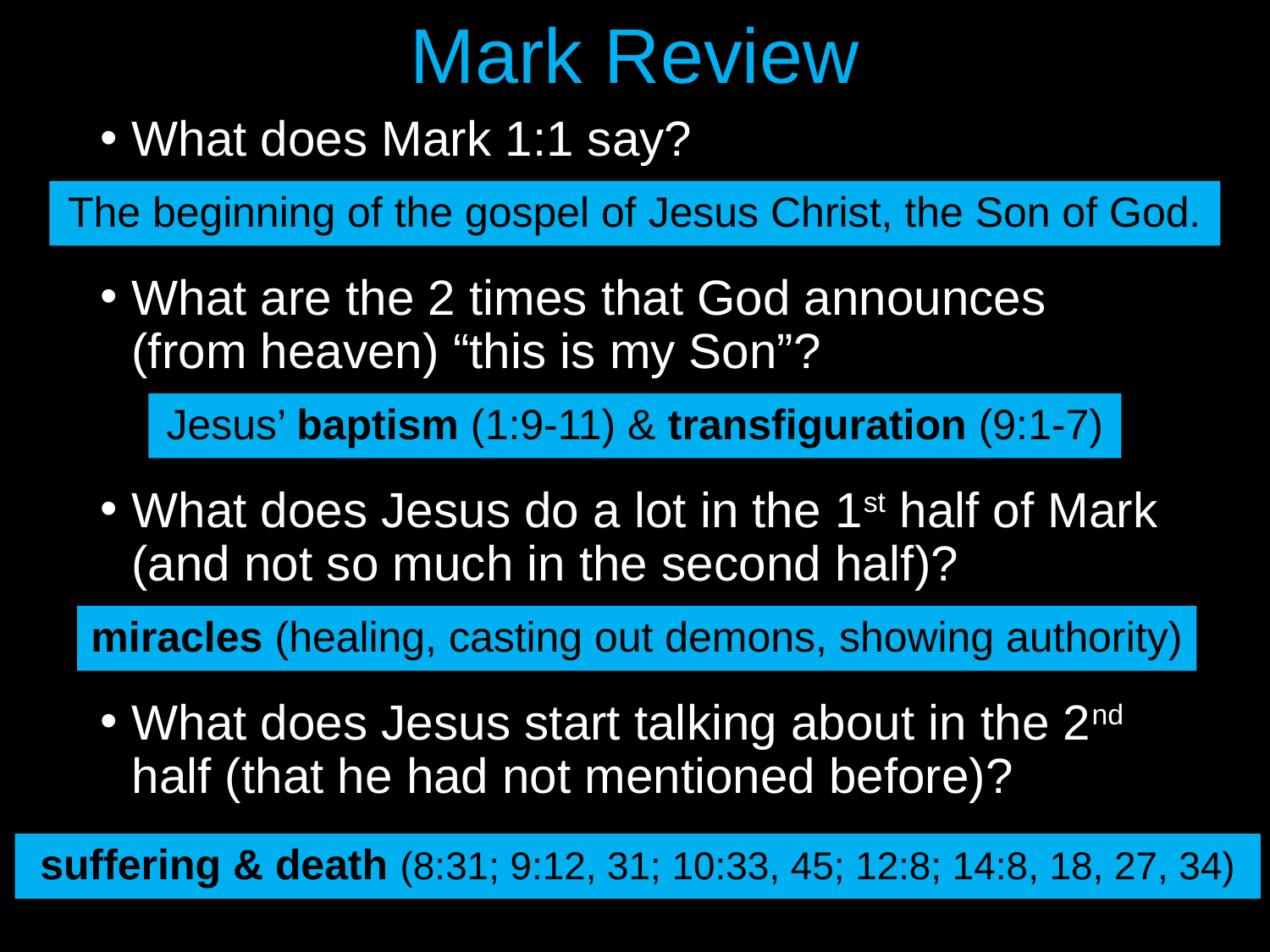

Mark Review
What does Mark 1:1 say?
What are the 2 times that God announces (from heaven) “this is my Son”?
What does Jesus do a lot in the 1st half of Mark (and not so much in the second half)?
What does Jesus start talking about in the 2nd half (that he had not mentioned before)?
# The beginning of the gospel of Jesus Christ, the Son of God.
Jesus’ baptism (1:9-11) & transfiguration (9:1-7)
miracles (healing, casting out demons, showing authority)
suffering & death (8:31; 9:12, 31; 10:33, 45; 12:8; 14:8, 18, 27, 34)